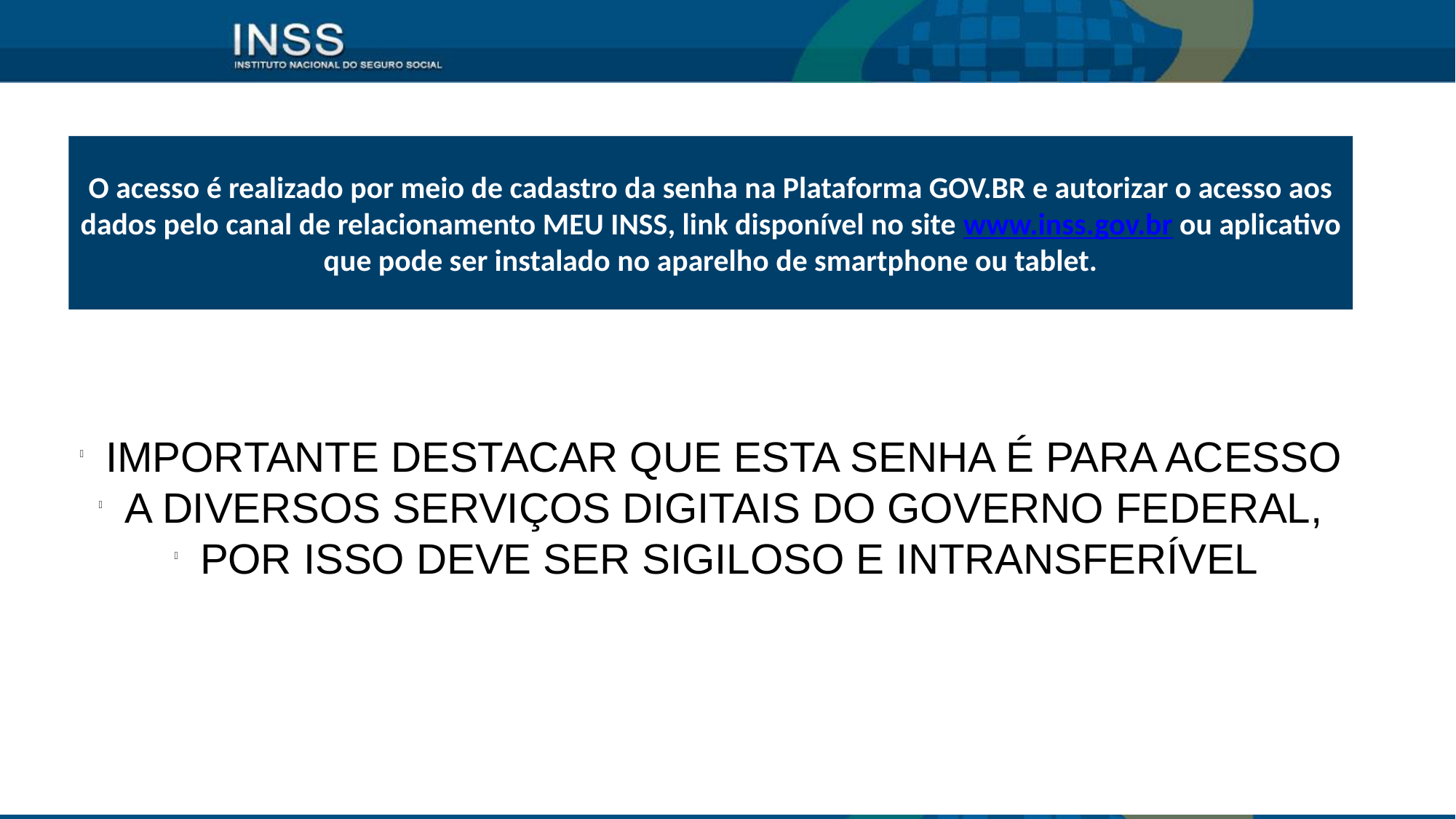

O acesso é realizado por meio de cadastro da senha na Plataforma GOV.BR e autorizar o acesso aos dados pelo canal de relacionamento MEU INSS, link disponível no site www.inss.gov.br ou aplicativo que pode ser instalado no aparelho de smartphone ou tablet.
IMPORTANTE DESTACAR QUE ESTA SENHA É PARA ACESSO
A DIVERSOS SERVIÇOS DIGITAIS DO GOVERNO FEDERAL,
POR ISSO DEVE SER SIGILOSO E INTRANSFERÍVEL